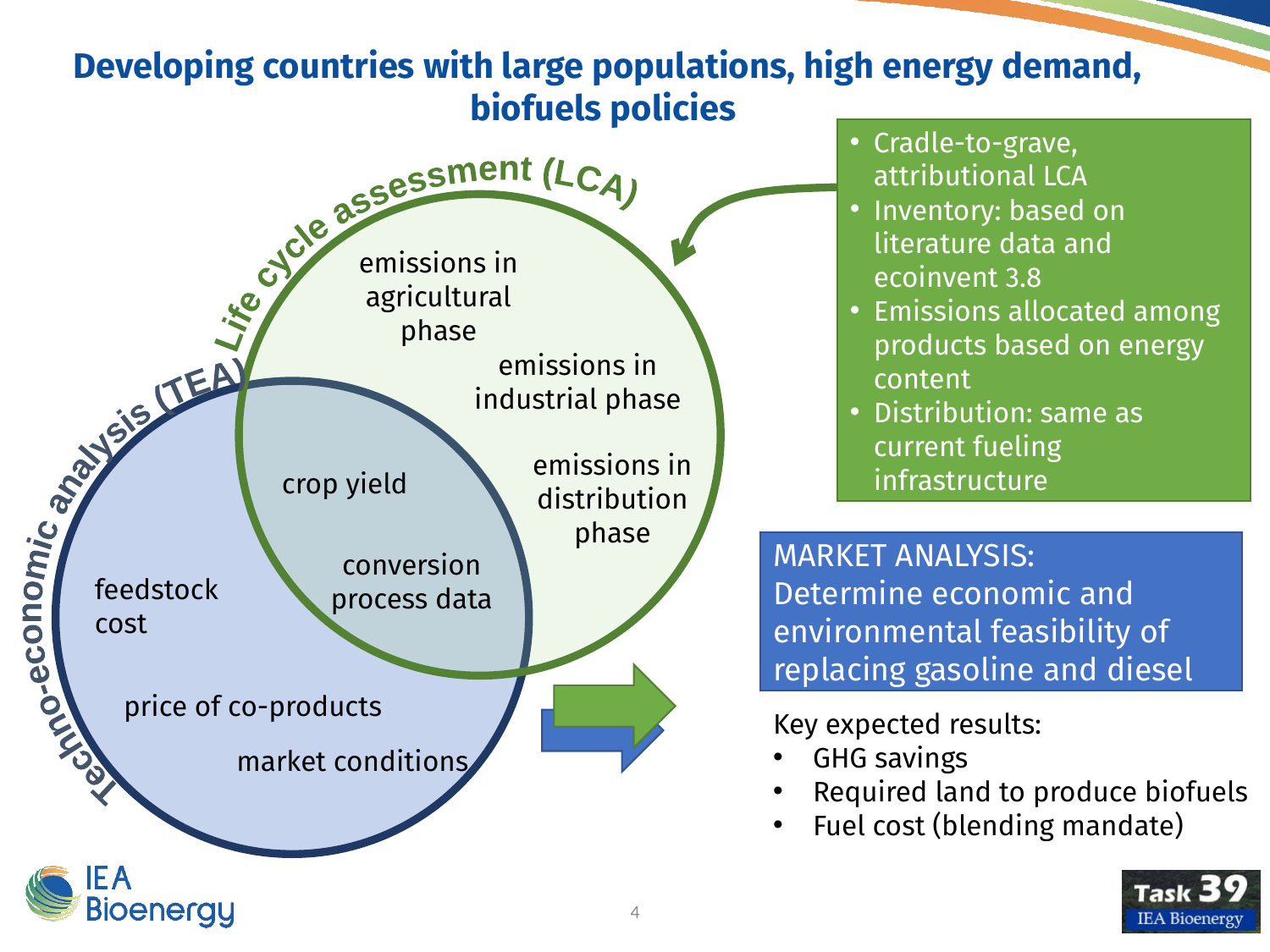

Developing countries with large populations, high energy demand, biofuels policies
Cradle-to-grave, attributional LCA
Inventory: based on literature data and ecoinvent 3.8
Emissions allocated among products based on energy content
Distribution: same as current fueling infrastructure
Life cycle assessment (LCA)

emissions in agricultural phase
emissions in industrial phase
Techno-economic analysis (TEA)

emissions in distribution phase
crop yield
MARKET ANALYSIS:
Determine economic and environmental feasibility of replacing gasoline and diesel
conversion process data
feedstock cost

price of co-products

Key expected results:
GHG savings
Required land to produce biofuels
Fuel cost (blending mandate)
market conditions